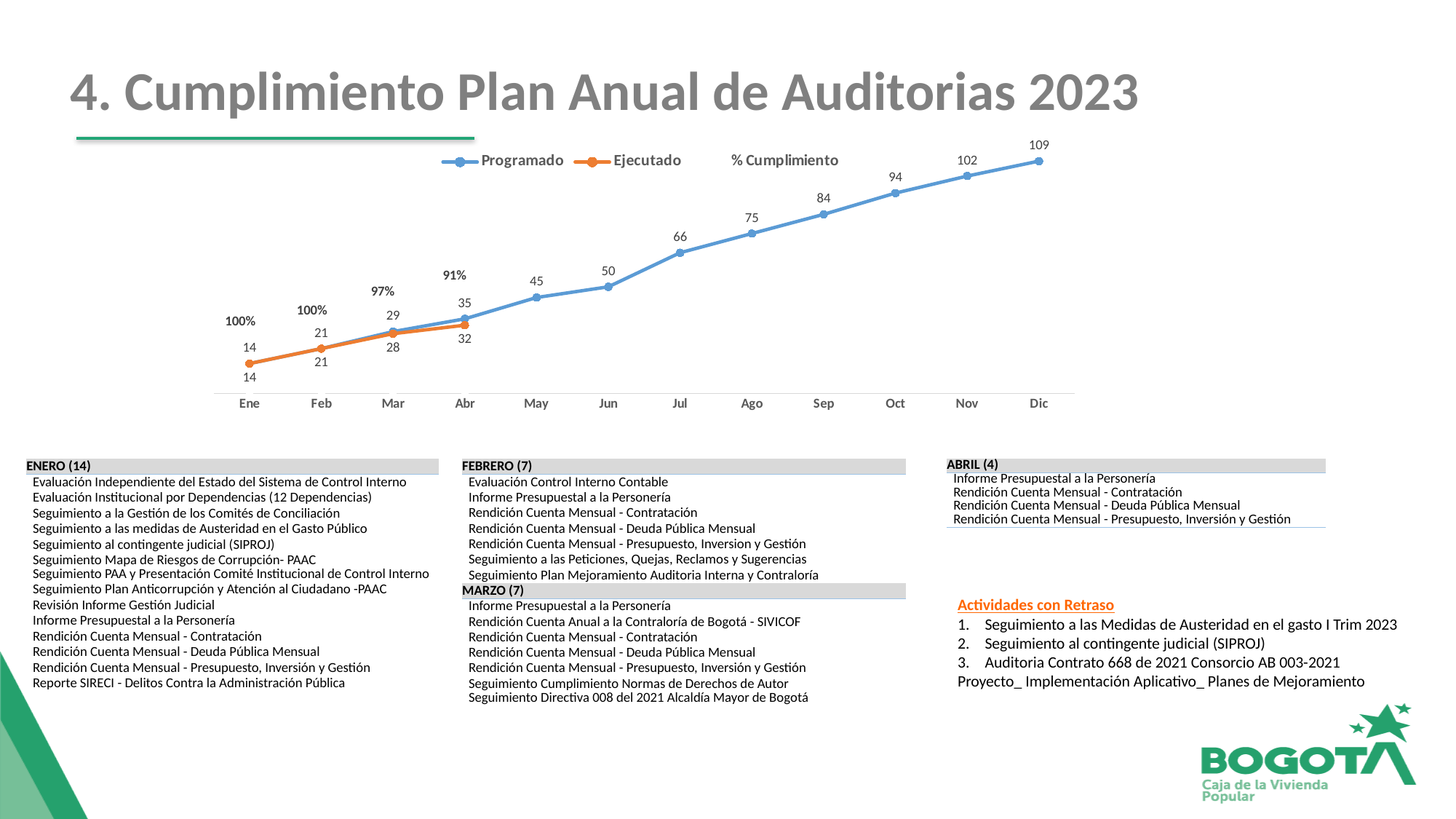

# 4. Cumplimiento Plan Anual de Auditorias 2023

### Chart

| Category |  |  |  |
|---|---|---|---|
| Ene | 14.0 | 14.0 | 1.0 |
| Feb | 21.0 | 21.0 | 1.0 |
| Mar | 29.0 | 28.0 | 0.9655172413793104 |
| Abr | 35.0 | 32.0 | 0.9142857142857143 |
| May | 45.0 | None | None |
| Jun | 50.0 | None | None |
| Jul | 66.0 | None | None |
| Ago | 75.0 | None | None |
| Sep | 84.0 | None | None |
| Oct | 94.0 | None | None |
| Nov | 102.0 | None | None |
| Dic | 109.0 | None | None |

| ENERO (14) |
| --- |
| Evaluación Independiente del Estado del Sistema de Control Interno |
| Evaluación Institucional por Dependencias (12 Dependencias) |
| Seguimiento a la Gestión de los Comités de Conciliación |
| Seguimiento a las medidas de Austeridad en el Gasto Público |
| Seguimiento al contingente judicial (SIPROJ) |
| Seguimiento Mapa de Riesgos de Corrupción- PAAC |
| Seguimiento PAA y Presentación Comité Institucional de Control Interno |
| Seguimiento Plan Anticorrupción y Atención al Ciudadano -PAAC |
| Revisión Informe Gestión Judicial |
| Informe Presupuestal a la Personería |
| Rendición Cuenta Mensual - Contratación |
| Rendición Cuenta Mensual - Deuda Pública Mensual |
| Rendición Cuenta Mensual - Presupuesto, Inversión y Gestión |
| Reporte SIRECI - Delitos Contra la Administración Pública |
| FEBRERO (7) |
| --- |
| Evaluación Control Interno Contable |
| Informe Presupuestal a la Personería |
| Rendición Cuenta Mensual - Contratación |
| Rendición Cuenta Mensual - Deuda Pública Mensual |
| Rendición Cuenta Mensual - Presupuesto, Inversion y Gestión |
| Seguimiento a las Peticiones, Quejas, Reclamos y Sugerencias |
| Seguimiento Plan Mejoramiento Auditoria Interna y Contraloría |
| MARZO (7) |
| Informe Presupuestal a la Personería |
| Rendición Cuenta Anual a la Contraloría de Bogotá - SIVICOF |
| Rendición Cuenta Mensual - Contratación |
| Rendición Cuenta Mensual - Deuda Pública Mensual |
| Rendición Cuenta Mensual - Presupuesto, Inversión y Gestión |
| Seguimiento Cumplimiento Normas de Derechos de Autor |
| Seguimiento Directiva 008 del 2021 Alcaldía Mayor de Bogotá |
| ABRIL (4) |
| --- |
| Informe Presupuestal a la Personería |
| Rendición Cuenta Mensual - Contratación |
| Rendición Cuenta Mensual - Deuda Pública Mensual |
| Rendición Cuenta Mensual - Presupuesto, Inversión y Gestión |
Actividades con Retraso
Seguimiento a las Medidas de Austeridad en el gasto I Trim 2023
Seguimiento al contingente judicial (SIPROJ)
Auditoria Contrato 668 de 2021 Consorcio AB 003-2021
Proyecto_ Implementación Aplicativo_ Planes de Mejoramiento